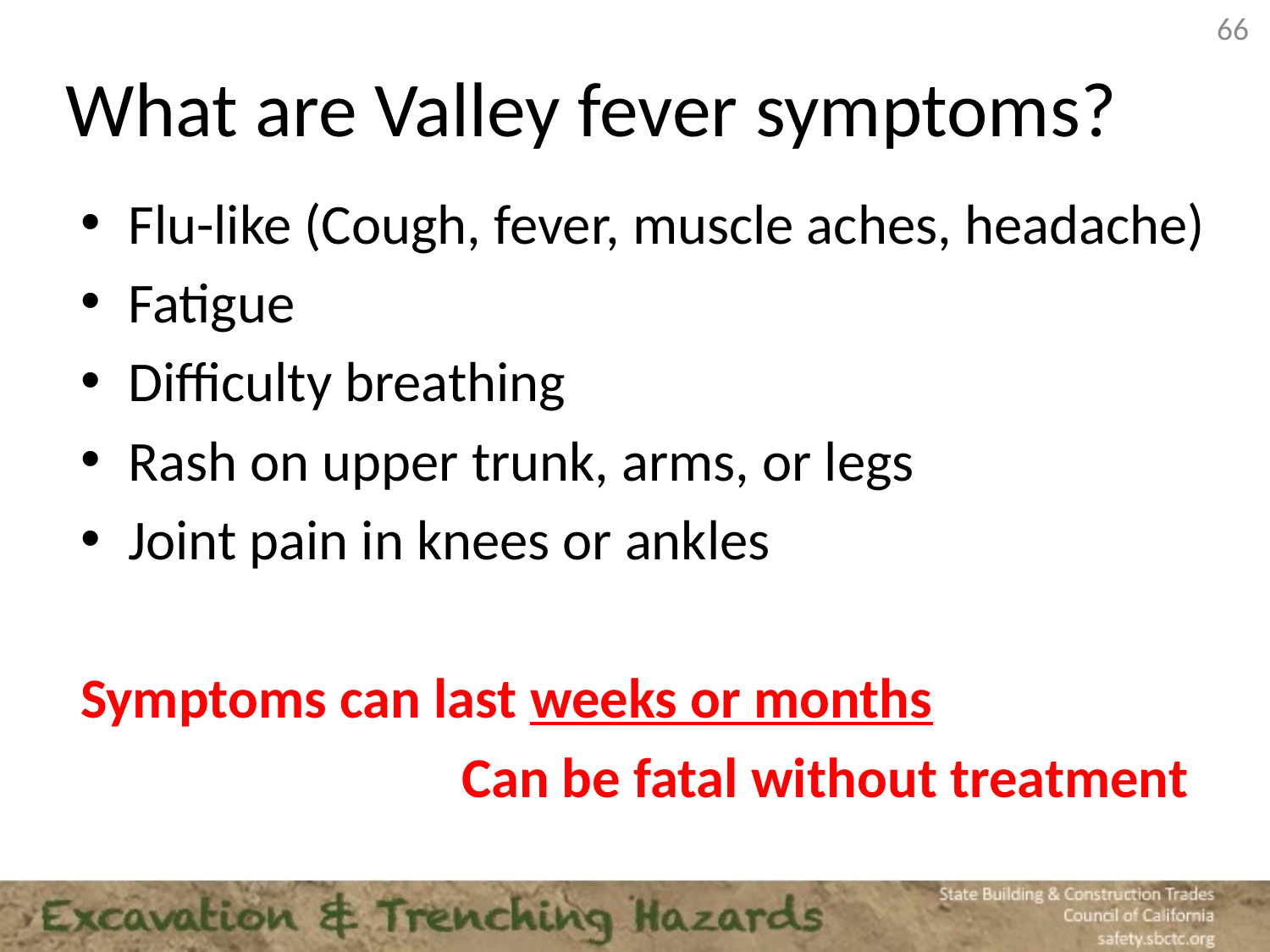

66
# What are Valley fever symptoms?
Flu-like (Cough, fever, muscle aches, headache)
Fatigue
Difficulty breathing
Rash on upper trunk, arms, or legs
Joint pain in knees or ankles

Symptoms can last weeks or months
			Can be fatal without treatment